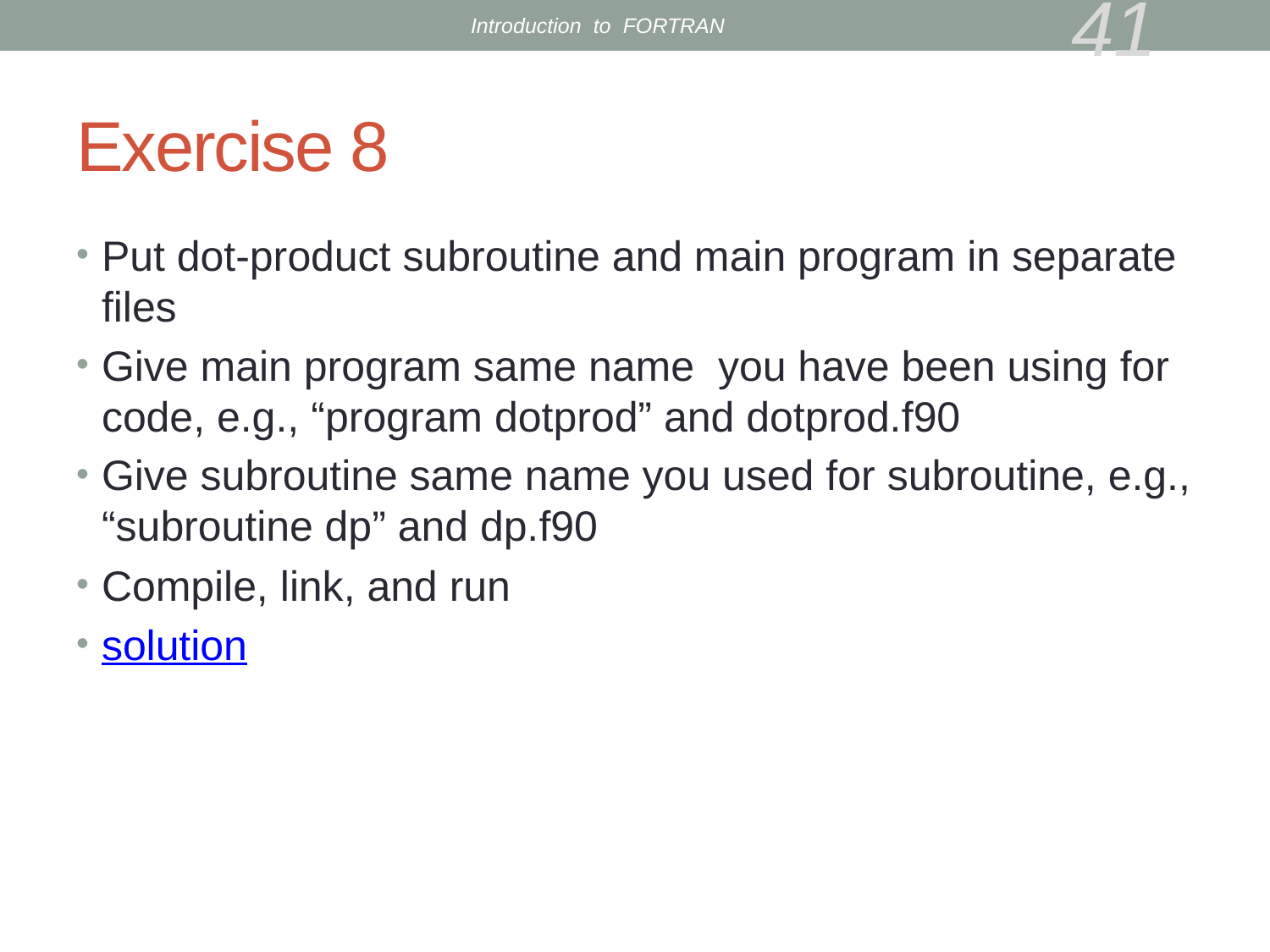

Introduction  to  FORTRAN
41
# Exercise 8
Put dot-product subroutine and main program in separate files
Give main program same name  you have been using for code, e.g., “program dotprod” and dotprod.f90
Give subroutine same name you used for subroutine, e.g., “subroutine dp” and dp.f90
Compile, link, and run
solution